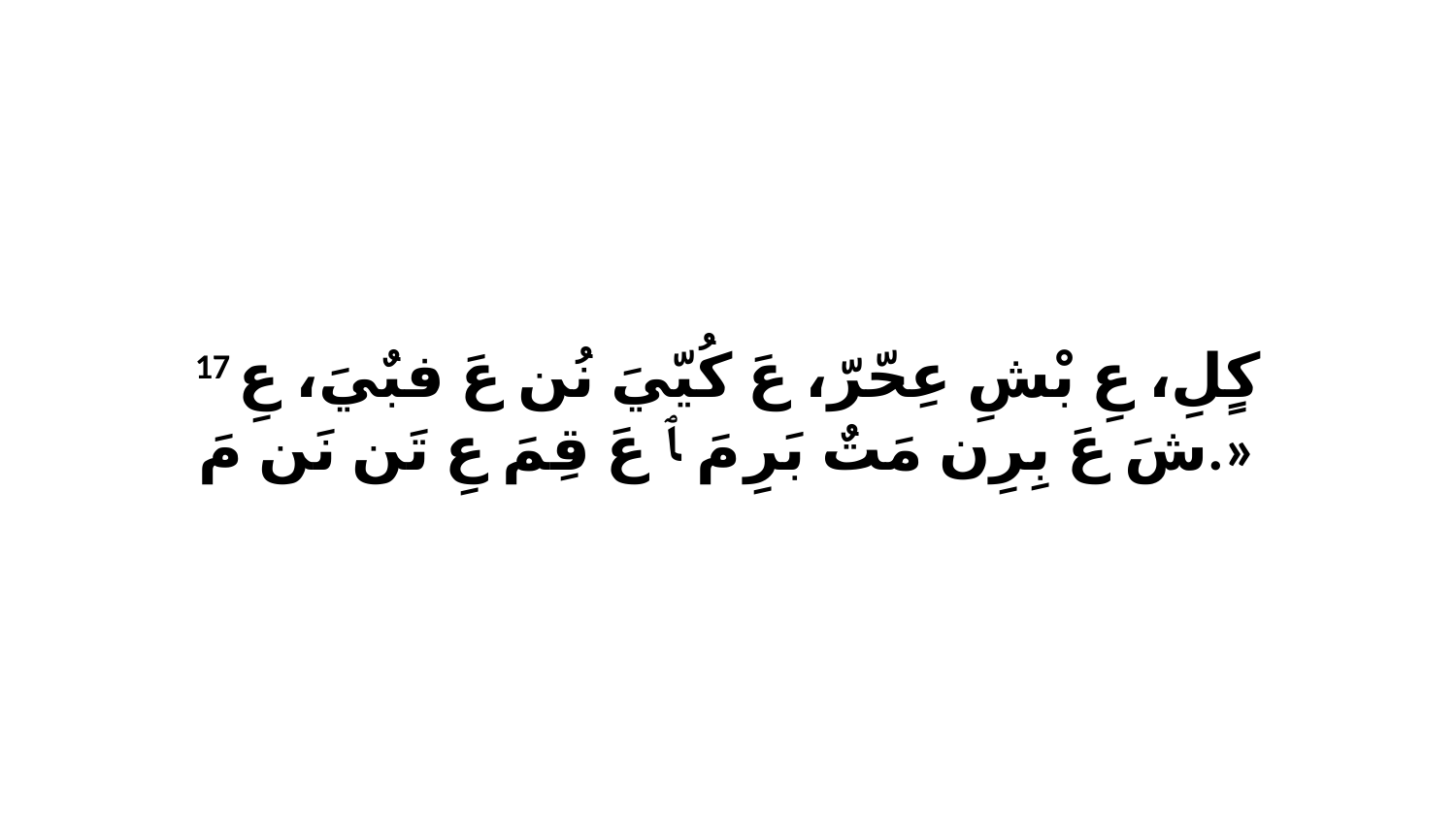

17 كٍلِ، عِ بْشِ عِحّرّ، عَ كُيّيَ نُن عَ فبٌيَ، عِ شَ عَ بِرِن مَتٌ بَرِ مَ ﭑ عَ قِمَ عِ تَن نَن مَ.»